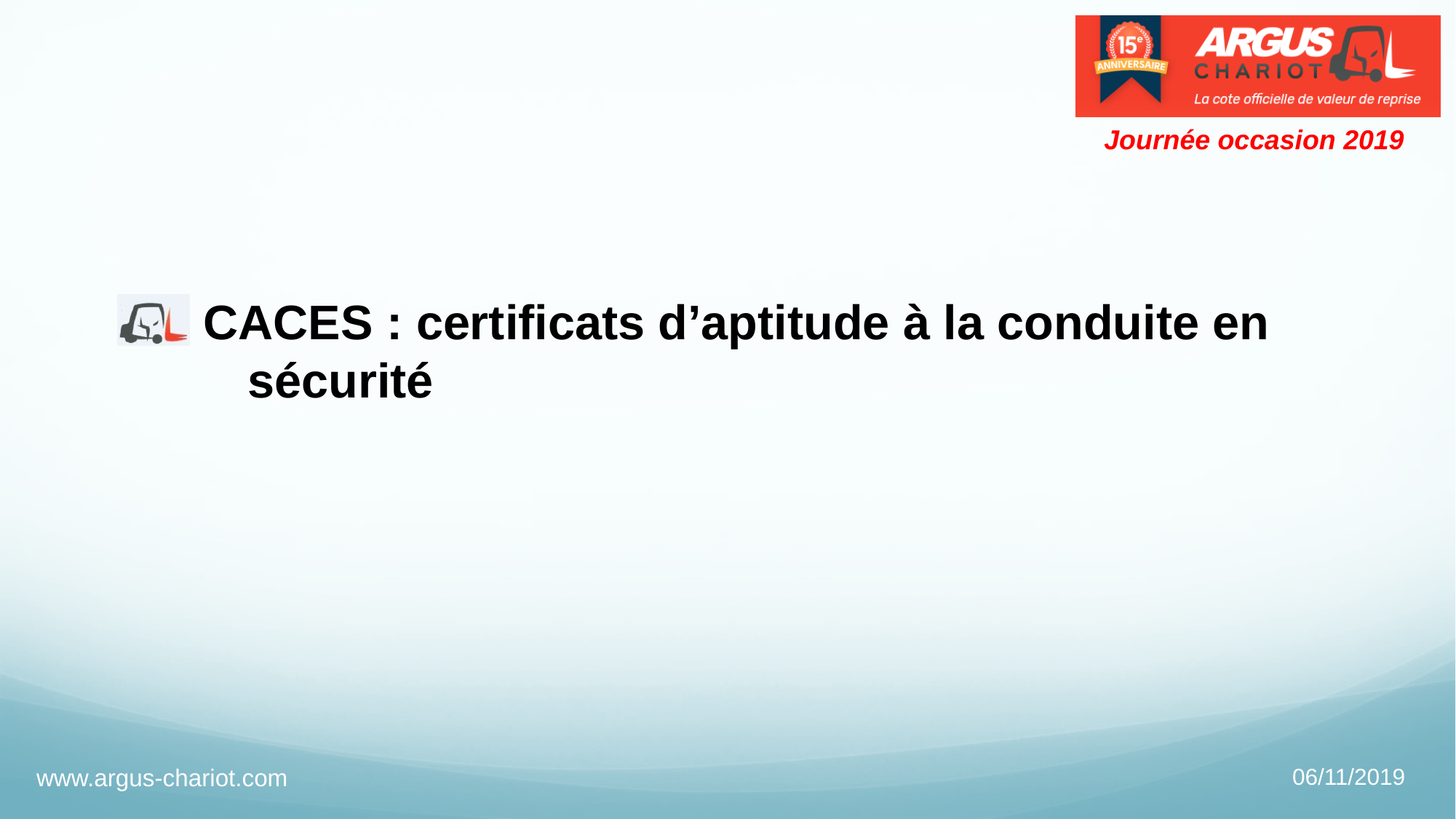

CACES : certificats d’aptitude à la conduite en 	sécurité